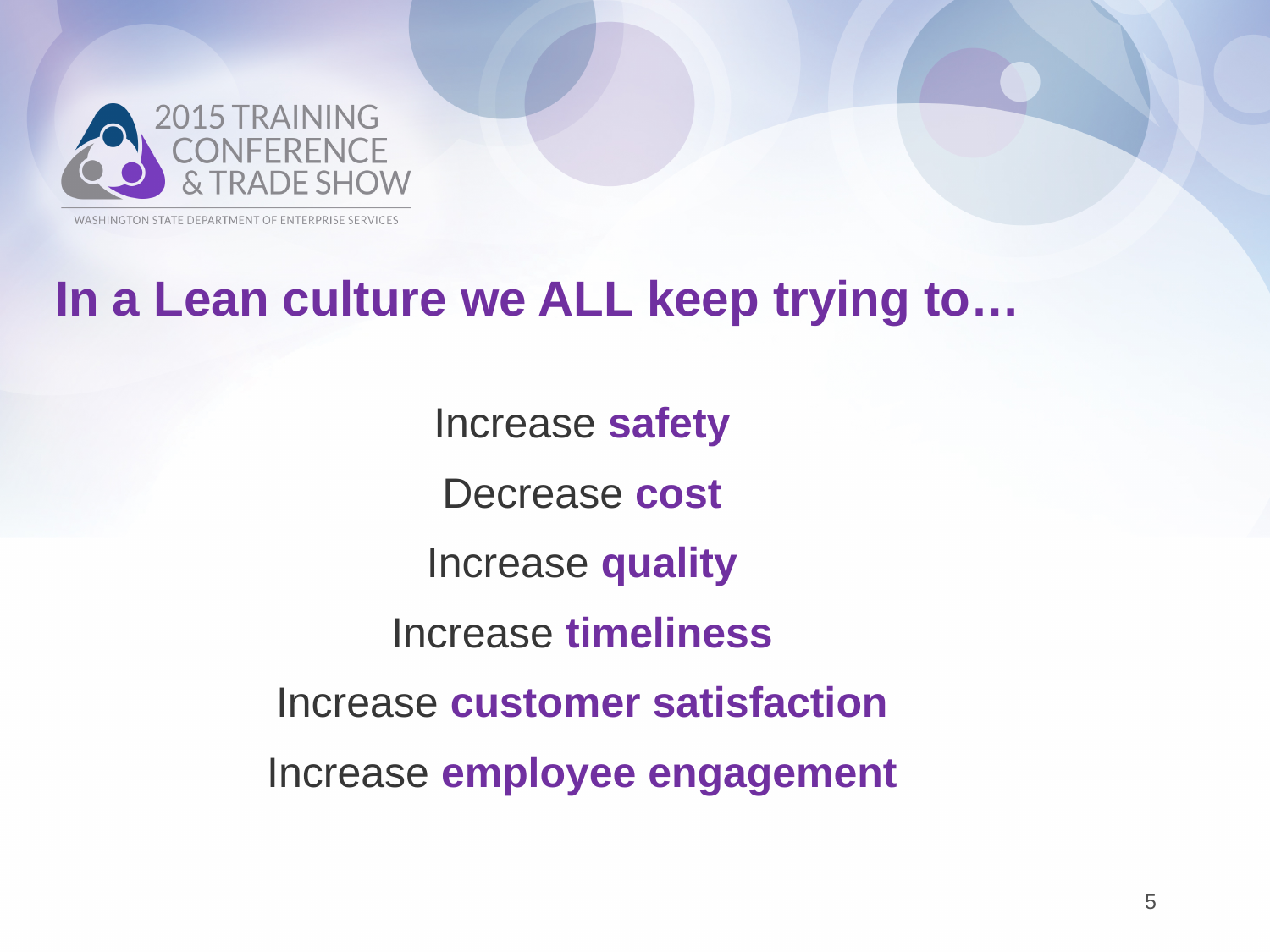

# In a Lean culture we ALL keep trying to…

Increase safety
Decrease cost
Increase quality
Increase timeliness
Increase customer satisfaction
Increase employee engagement

5